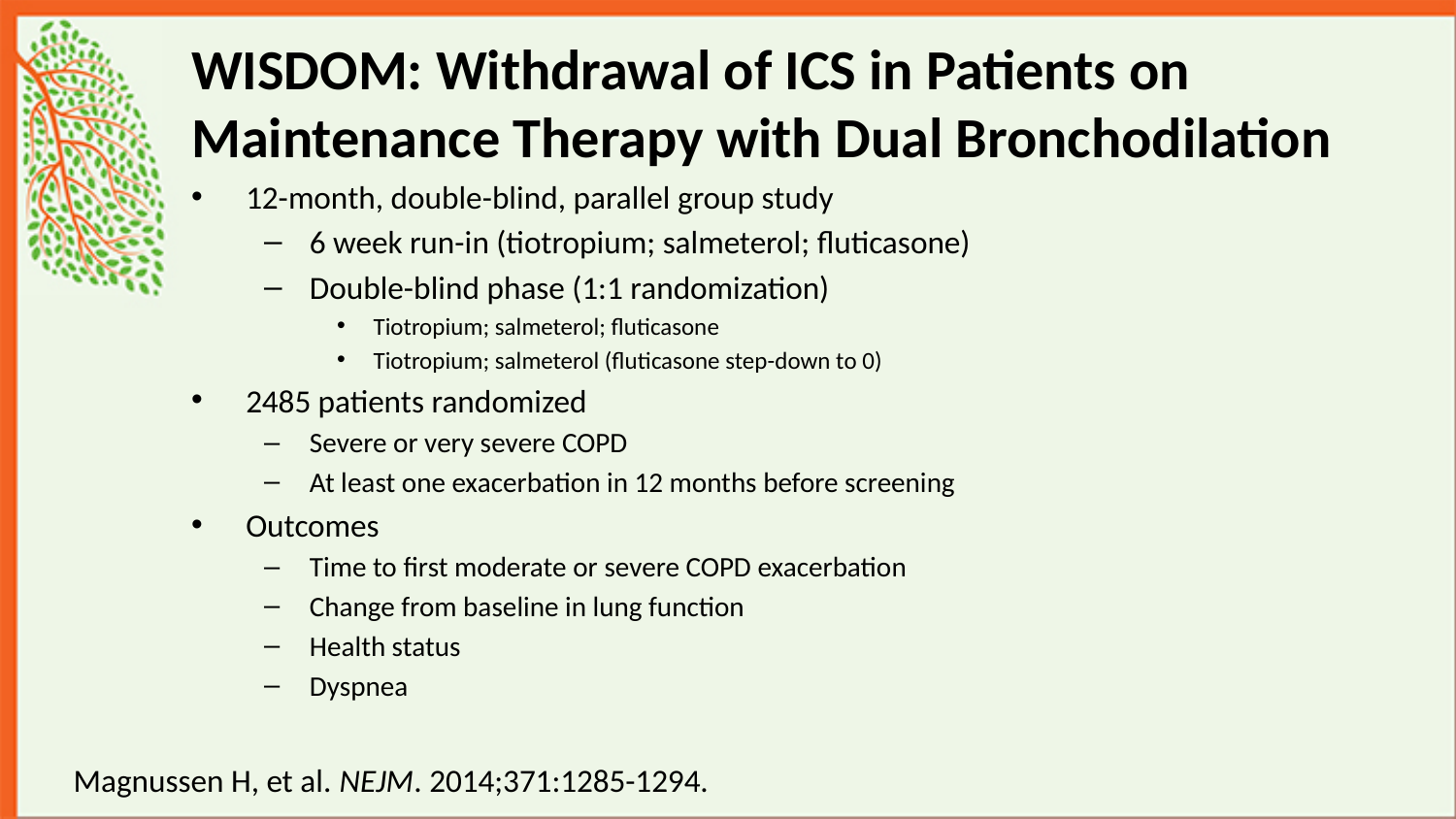

# WISDOM: Withdrawal of ICS in Patients on Maintenance Therapy with Dual Bronchodilation
12-month, double-blind, parallel group study
6 week run-in (tiotropium; salmeterol; fluticasone)
Double-blind phase (1:1 randomization)
Tiotropium; salmeterol; fluticasone
Tiotropium; salmeterol (fluticasone step-down to 0)
2485 patients randomized
Severe or very severe COPD
At least one exacerbation in 12 months before screening
Outcomes
Time to first moderate or severe COPD exacerbation
Change from baseline in lung function
Health status
Dyspnea
Magnussen H, et al. NEJM. 2014;371:1285-1294.